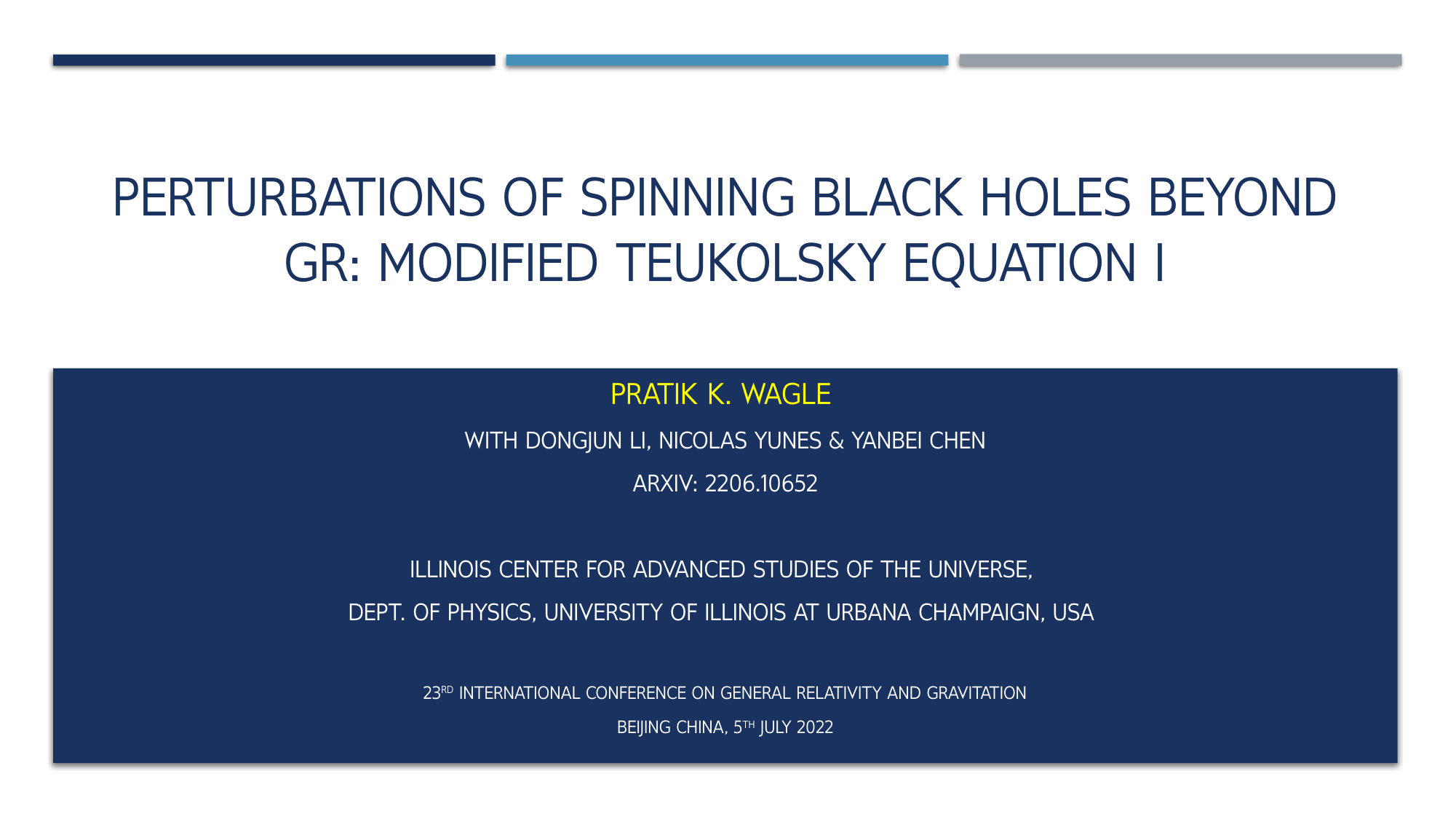

# Perturbations of spinning black holes beyond gr: modified teukolsky equation I
Pratik k. Wagle
With dongjun li, Nicolas Yunes & yanbei chen
Arxiv: 2206.10652

Illinois center for advanced studies of the universe,
Dept. of physics, University of Illinois at Urbana Champaign, USA

23rd international conference on general relativity and gravitation
Beijing China, 5th July 2022